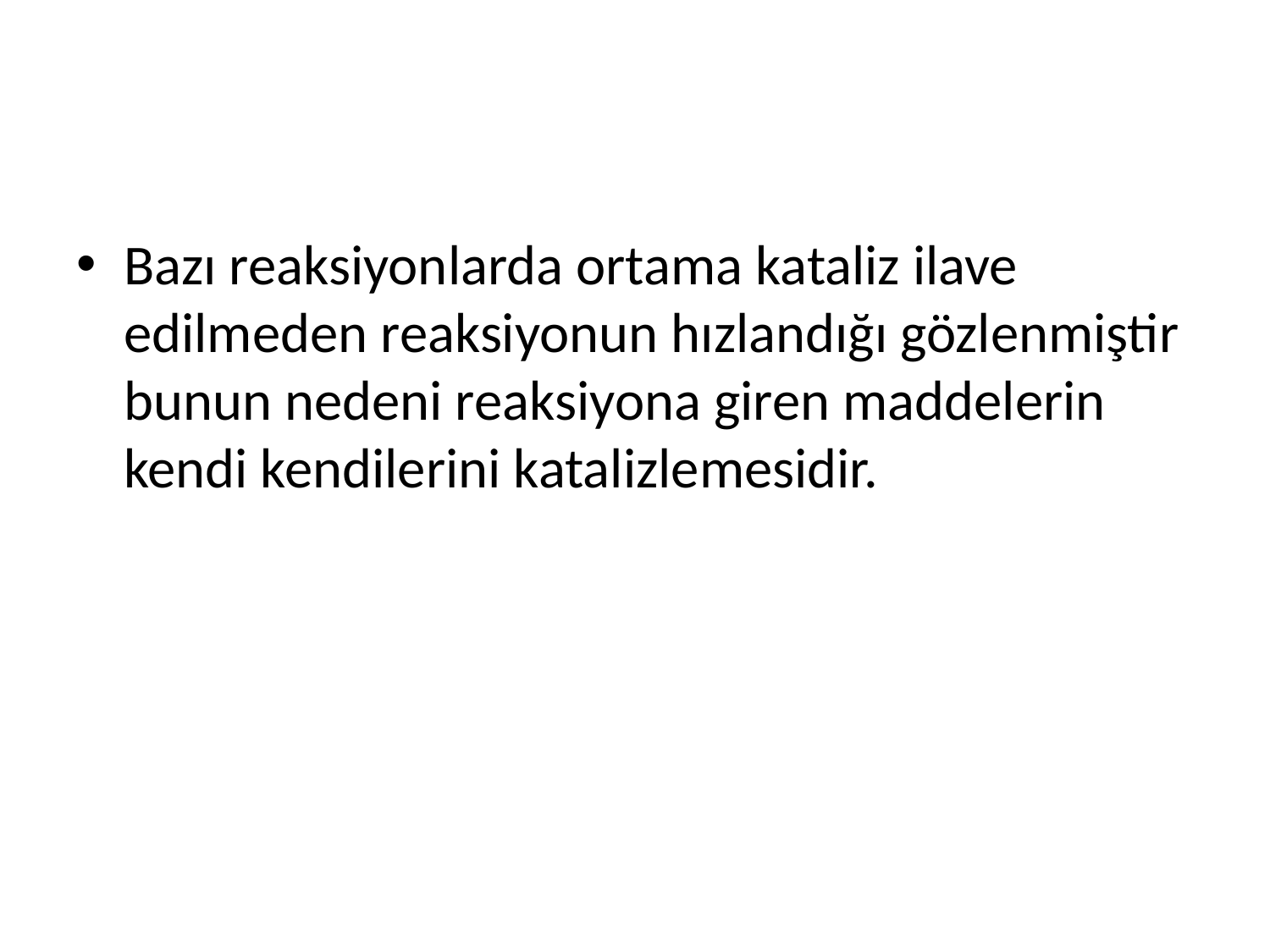

#
Bazı reaksiyonlarda ortama kataliz ilave edilmeden reaksiyonun hızlandığı gözlenmiştir bunun nedeni reaksiyona giren maddelerin kendi kendilerini katalizlemesidir.